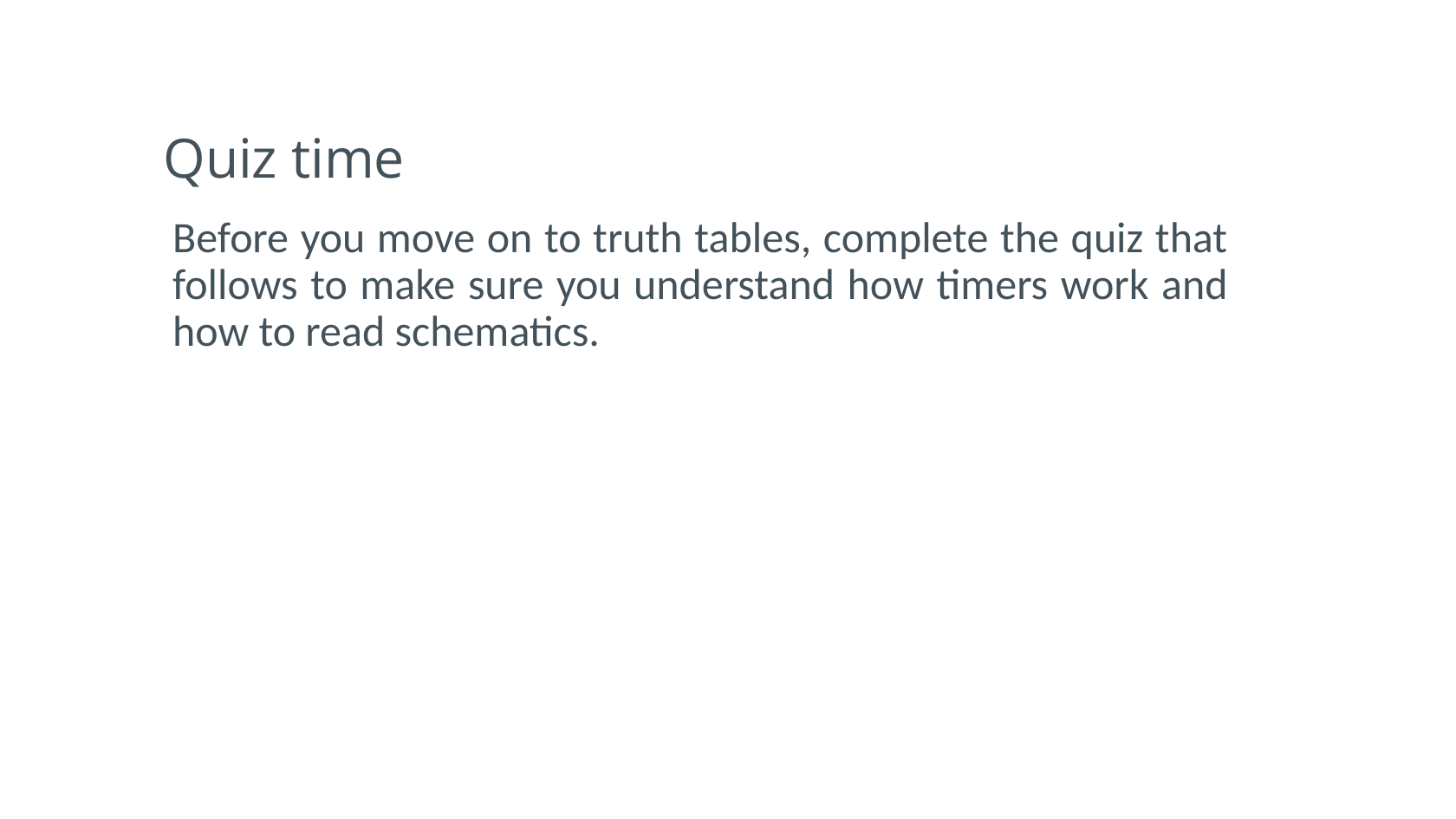

# Quiz time
Before you move on to truth tables, complete the quiz that follows to make sure you understand how timers work and how to read schematics.